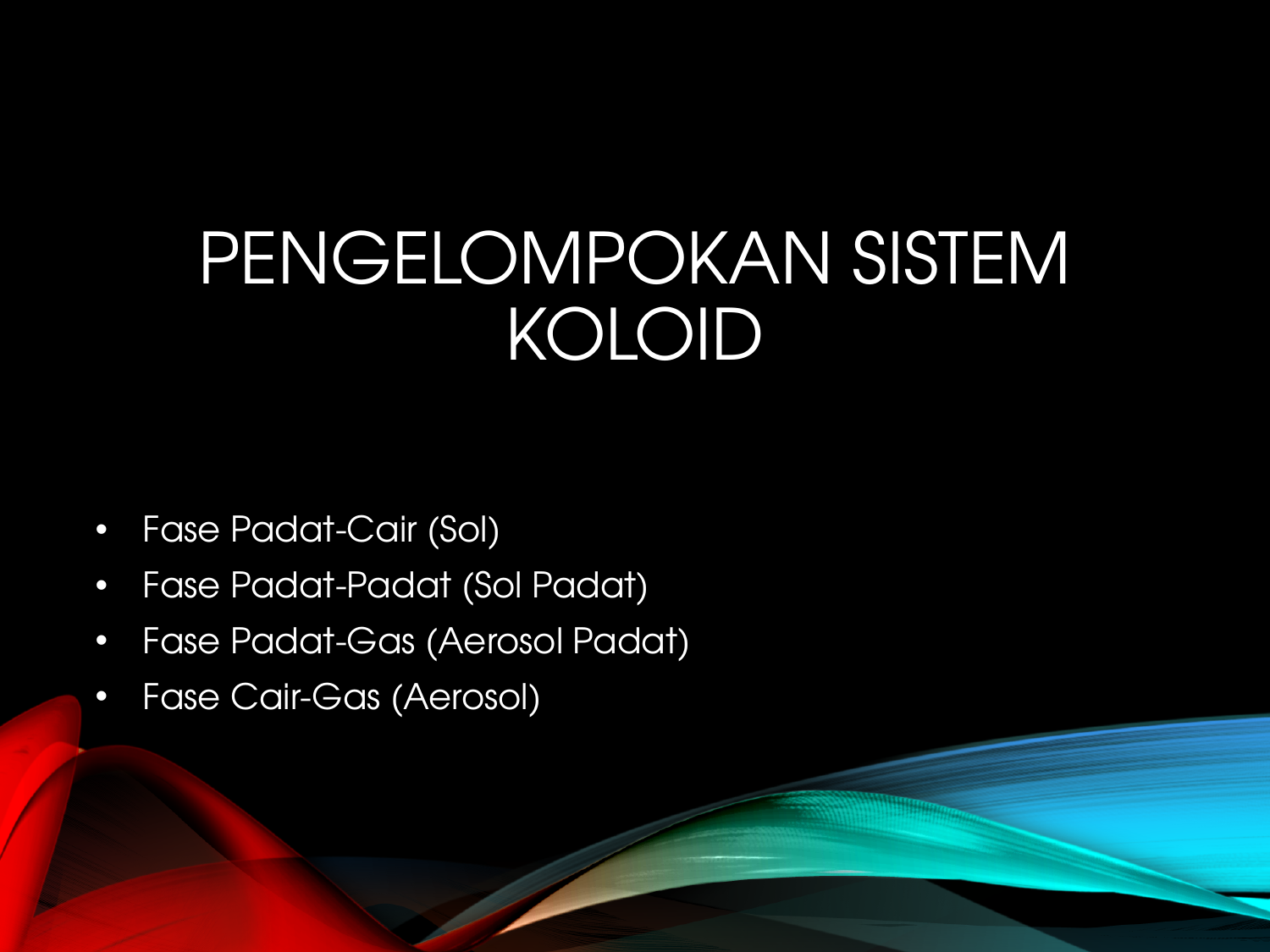

# PENGELOMPOKAN SISTEM KOLOID
Fase Padat-Cair (Sol)
Fase Padat-Padat (Sol Padat)
Fase Padat-Gas (Aerosol Padat)
Fase Cair-Gas (Aerosol)